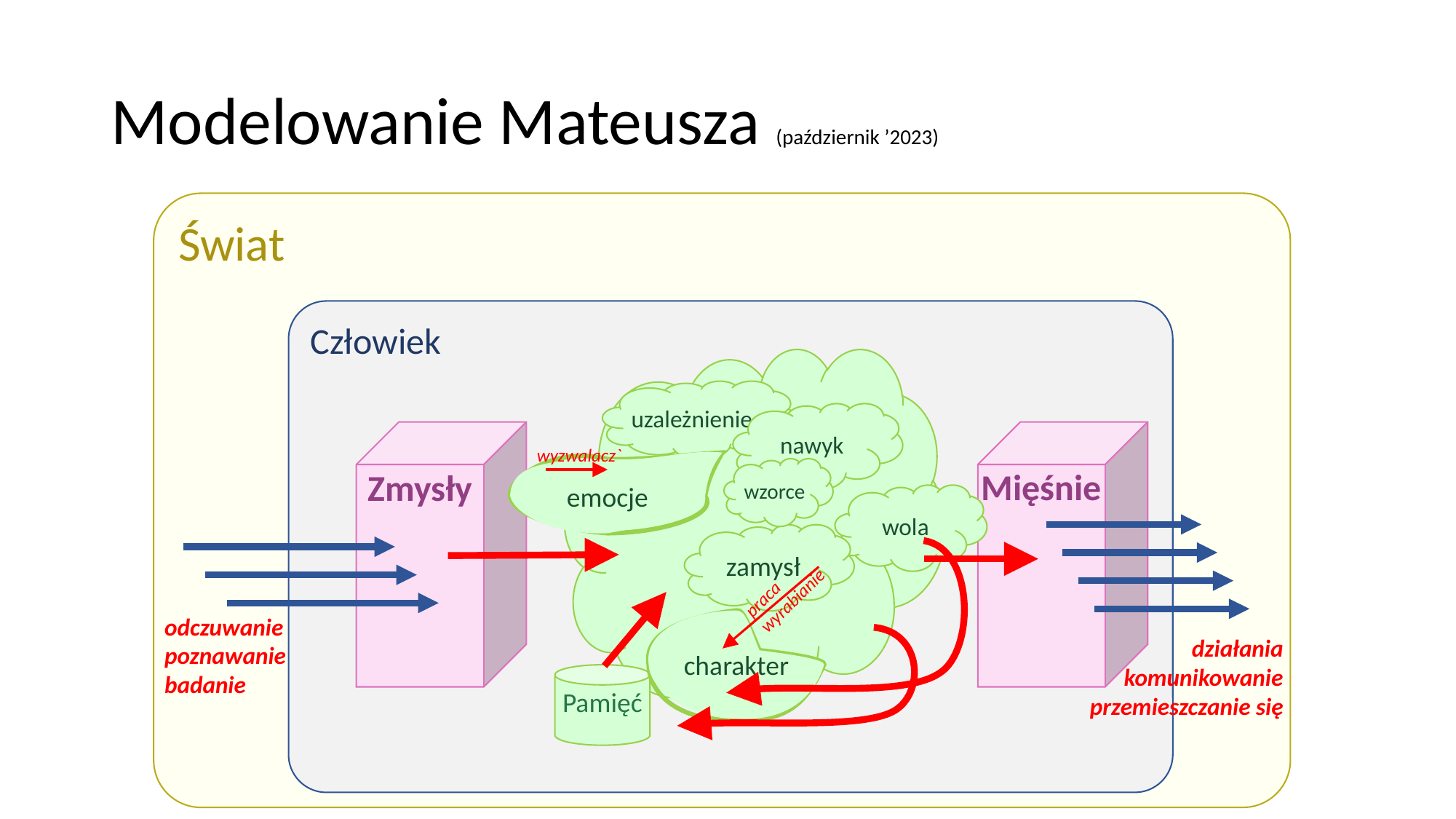

# Modelowanie Mateusza (październik ’2023)
Świat
Człowiek

uzależnienie
wola
zamysł

nawyk
Zmysły
Mięśnie
wyzwalacz`
wzorce
emocje

praca
wyrabianie
odczuwanie
poznawanie
badanie
charakter
działania
komunikowanie
przemieszczanie się

Pamięć